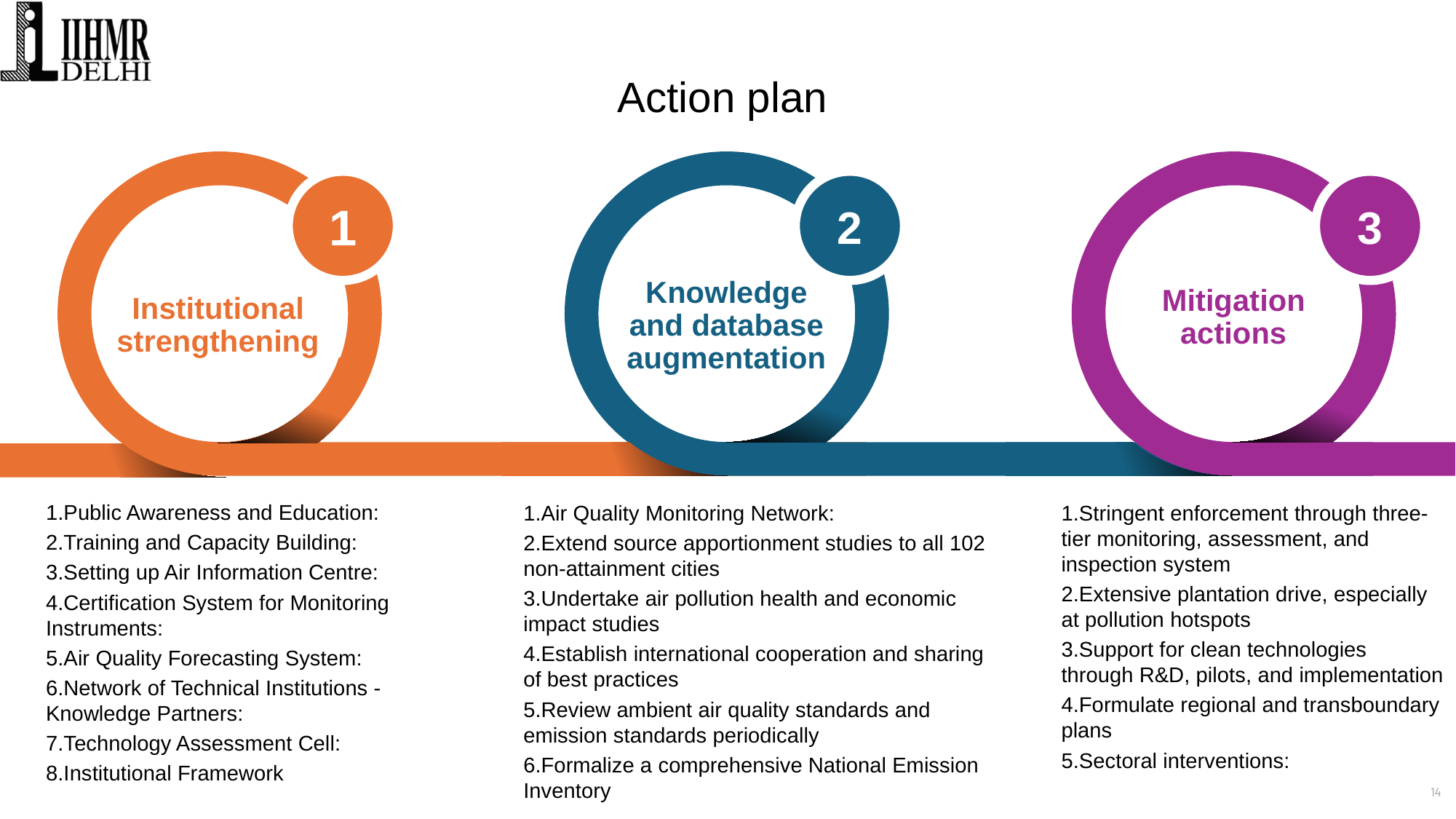

# Action plan

1
2
3
Knowledge and database augmentation
Mitigation actions
Institutional strengthening

1.Public Awareness and Education:
2.Training and Capacity Building:
3.Setting up Air Information Centre:
4.Certification System for Monitoring Instruments:
5.Air Quality Forecasting System:
6.Network of Technical Institutions - Knowledge Partners:
7.Technology Assessment Cell:
8.Institutional Framework
1.Air Quality Monitoring Network:
2.Extend source apportionment studies to all 102 non-attainment cities
3.Undertake air pollution health and economic impact studies
4.Establish international cooperation and sharing of best practices
5.Review ambient air quality standards and emission standards periodically
6.Formalize a comprehensive National Emission Inventory
1.Stringent enforcement through three-tier monitoring, assessment, and inspection system
2.Extensive plantation drive, especially at pollution hotspots
3.Support for clean technologies through R&D, pilots, and implementation
4.Formulate regional and transboundary plans
5.Sectoral interventions: